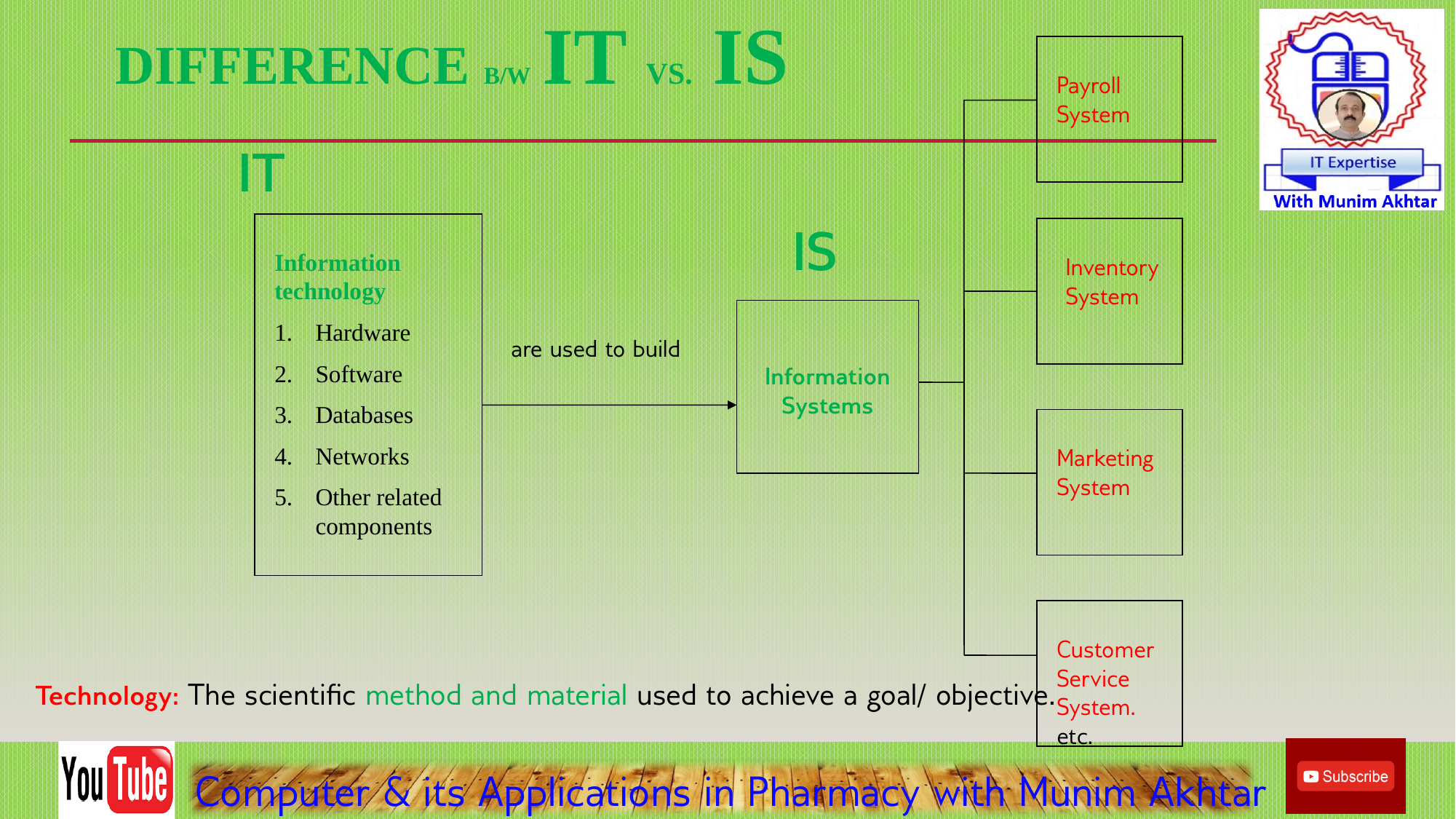

# Difference b/w  IT Vs. IS

Payroll System

Inventory System

Marketing System

Customer Service System. etc.

IT

Information technology
Hardware
Software
Databases
Networks
Other related components

IS

Information Systems

are used to build
Technology: The scientific method and material used to achieve a goal/ objective.